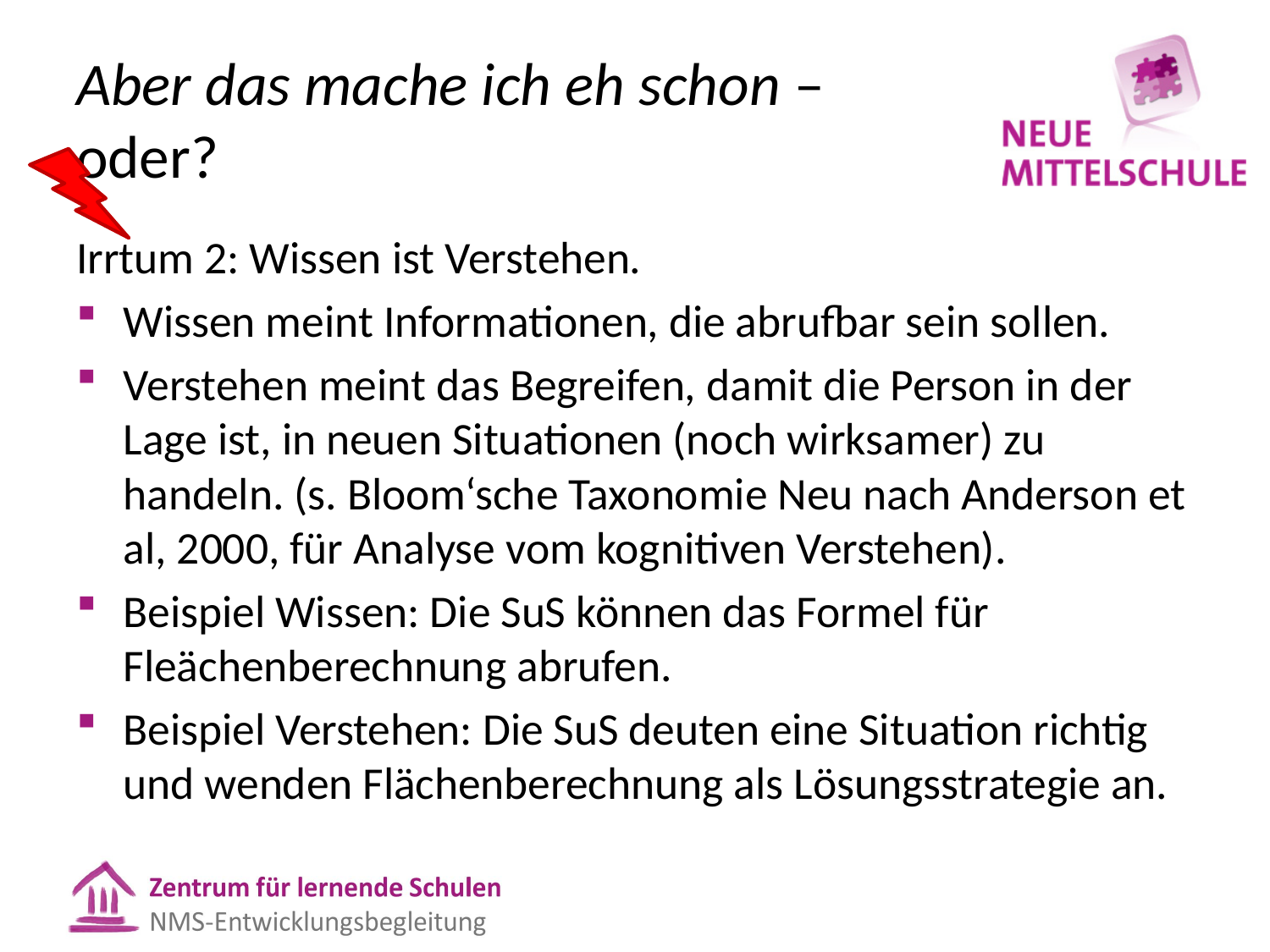

# Aber das mache ich eh schon – oder?

Irrtum 2: Wissen ist Verstehen.
Wissen meint Informationen, die abrufbar sein sollen.
Verstehen meint das Begreifen, damit die Person in der Lage ist, in neuen Situationen (noch wirksamer) zu handeln. (s. Bloom‘sche Taxonomie Neu nach Anderson et al, 2000, für Analyse vom kognitiven Verstehen).
Beispiel Wissen: Die SuS können das Formel für Fleächenberechnung abrufen.
Beispiel Verstehen: Die SuS deuten eine Situation richtig und wenden Flächenberechnung als Lösungsstrategie an.